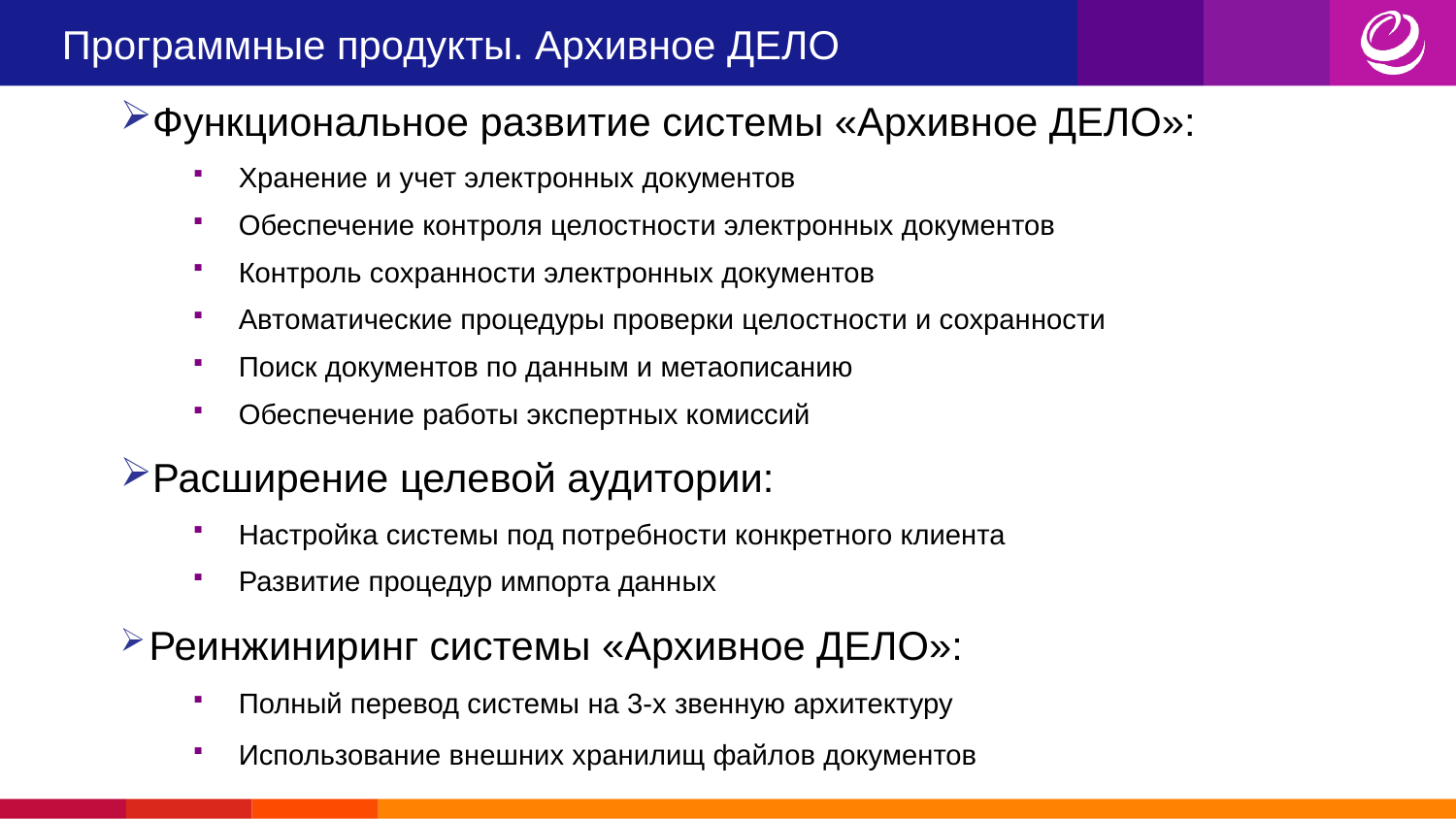

# Программные продукты. Архивное ДЕЛО
Функциональное развитие системы «Архивное ДЕЛО»:
Хранение и учет электронных документов
Обеспечение контроля целостности электронных документов
Контроль сохранности электронных документов
Автоматические процедуры проверки целостности и сохранности
Поиск документов по данным и метаописанию
Обеспечение работы экспертных комиссий
Расширение целевой аудитории:
Настройка системы под потребности конкретного клиента
Развитие процедур импорта данных
Реинжиниринг системы «Архивное ДЕЛО»:
Полный перевод системы на 3-х звенную архитектуру
Использование внешних хранилищ файлов документов